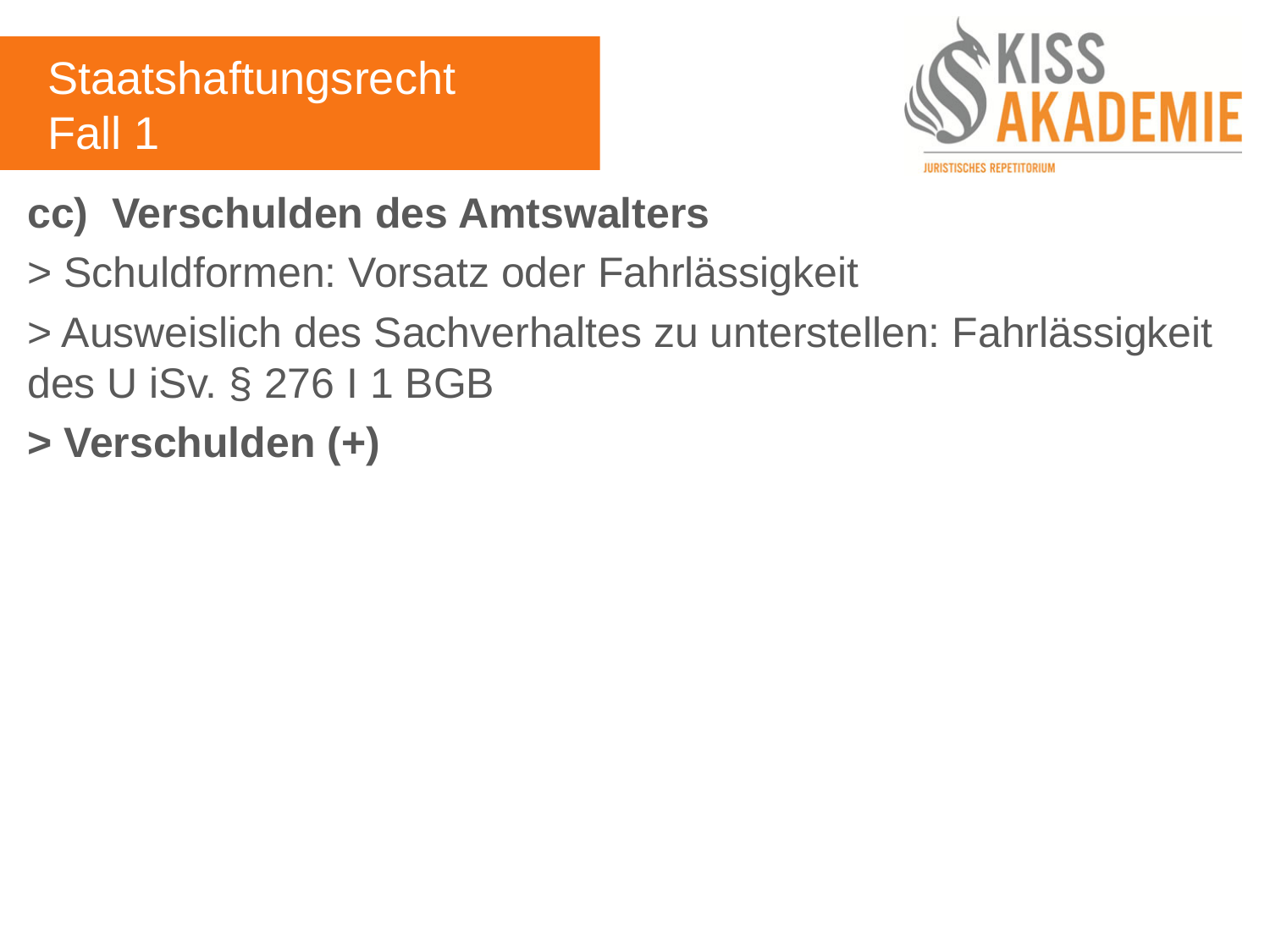

Staatshaftungsrecht
Fall 1
cc)  Verschulden des Amtswalters
> Schuldformen: Vorsatz oder Fahrlässigkeit
> Ausweislich des Sachverhaltes zu unterstellen: Fahrlässigkeit des U iSv. § 276 I 1 BGB
> Verschulden (+)